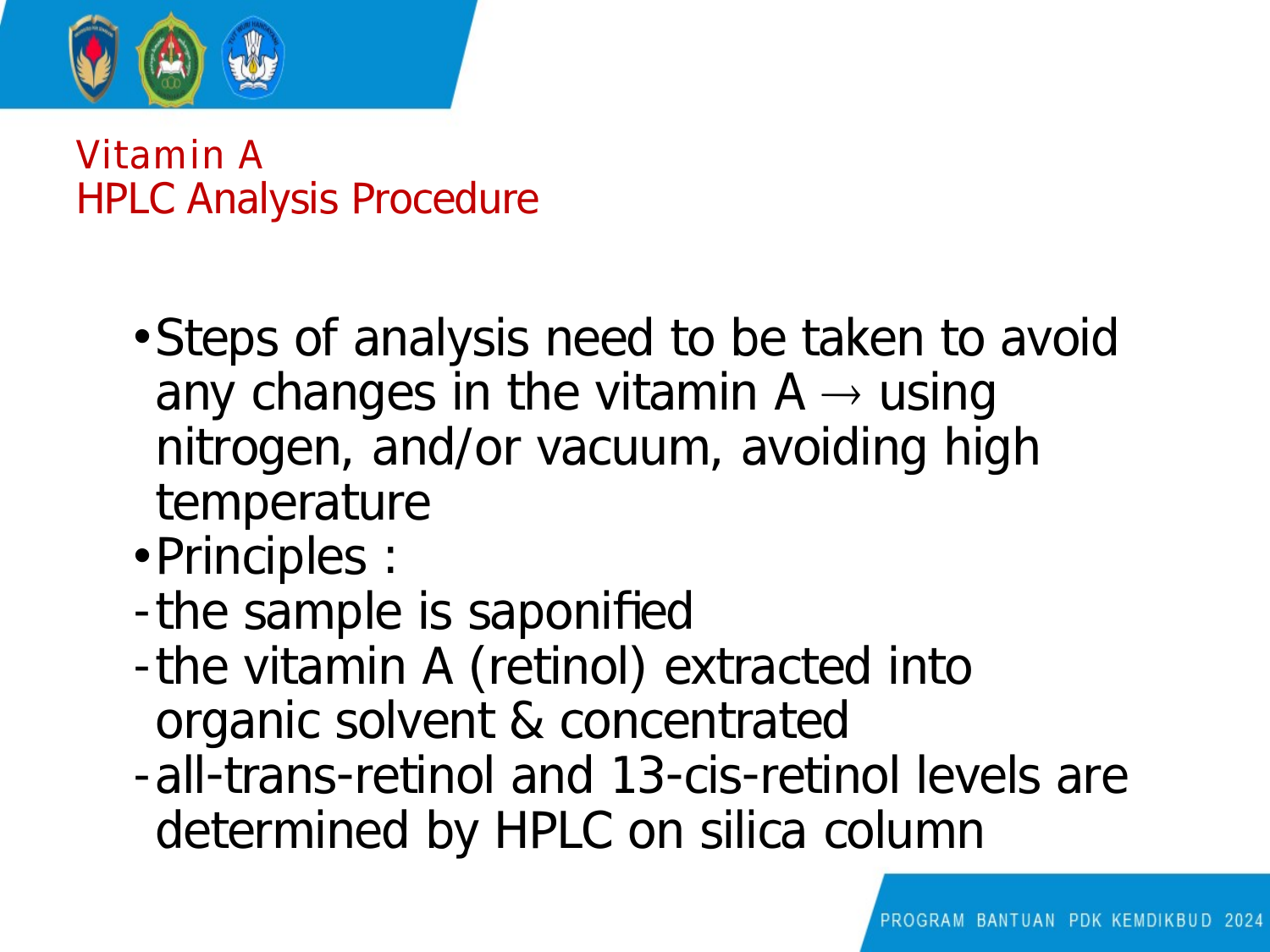

# Vitamin A HPLC Analysis Procedure
Steps of analysis need to be taken to avoid any changes in the vitamin A → using nitrogen, and/or vacuum, avoiding high temperature
Principles :
the sample is saponified
the vitamin A (retinol) extracted into organic solvent & concentrated
all-trans-retinol and 13-cis-retinol levels are determined by HPLC on silica column